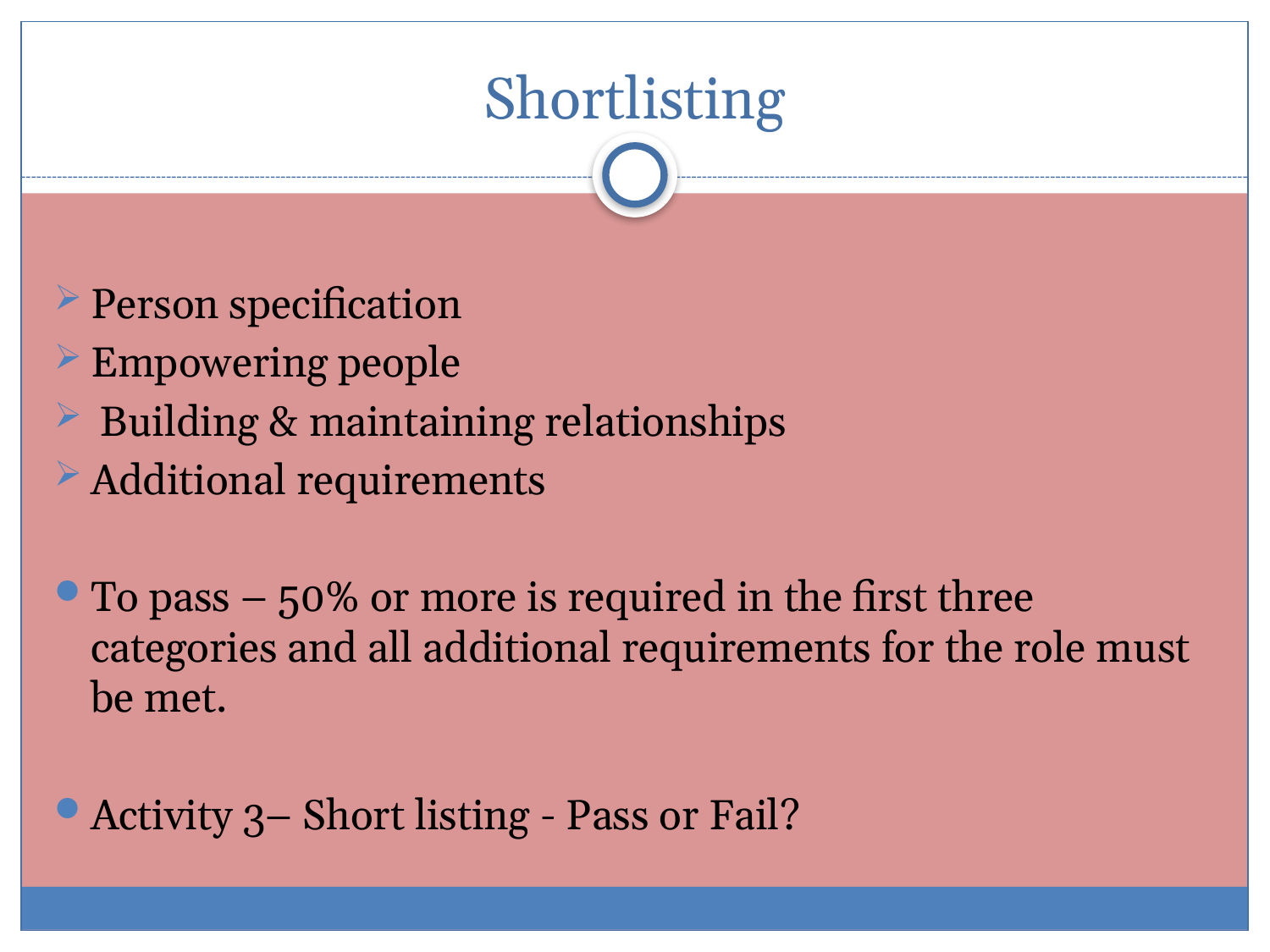

# Shortlisting

Person specification
Empowering people
 Building & maintaining relationships
Additional requirements

To pass – 50% or more is required in the first three categories and all additional requirements for the role must be met.

Activity 3– Short listing - Pass or Fail?